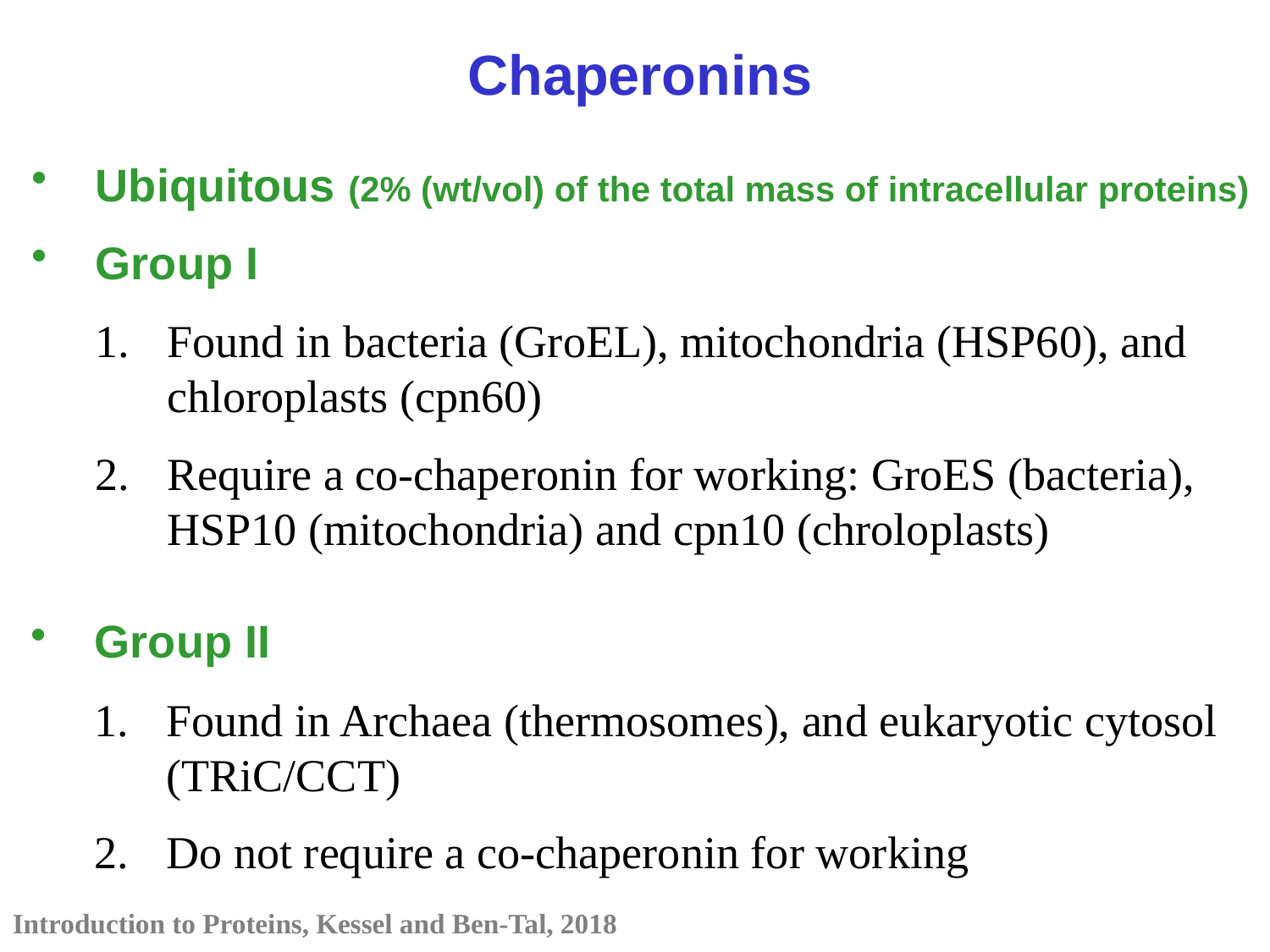

Chaperonins
Ubiquitous (2% (wt/vol) of the total mass of intracellular proteins)
Group I
Found in bacteria (GroEL), mitochondria (HSP60), and chloroplasts (cpn60)
Require a co-chaperonin for working: GroES (bacteria), HSP10 (mitochondria) and cpn10 (chroloplasts)
Group II
Found in Archaea (thermosomes), and eukaryotic cytosol (TRiC/CCT)
Do not require a co-chaperonin for working